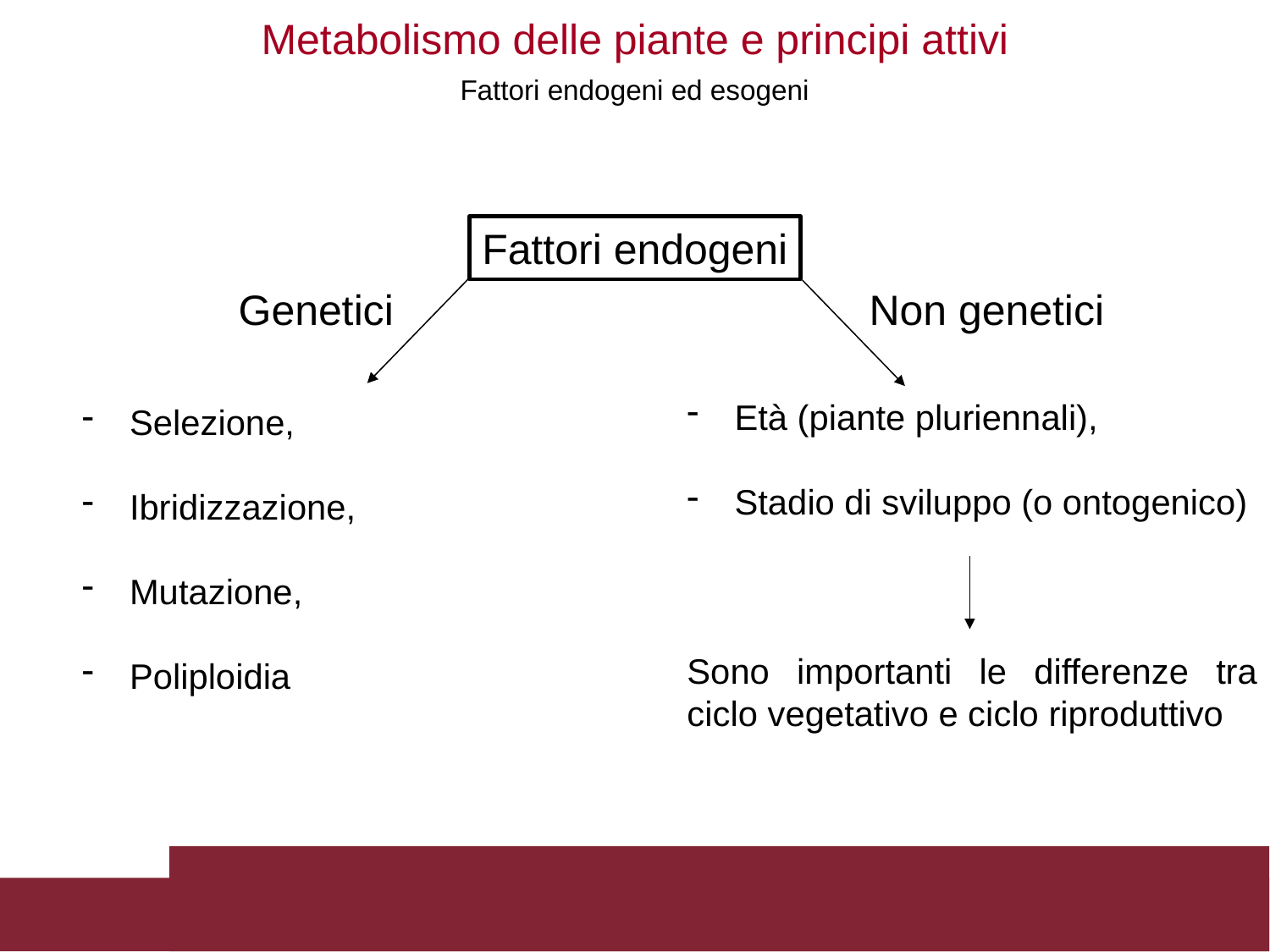

Metabolismo delle piante e principi attivi
Fattori endogeni ed esogeni
Fattori endogeni
Non genetici
Genetici
Età (piante pluriennali),

Stadio di sviluppo (o ontogenico)

Sono importanti le differenze tra ciclo vegetativo e ciclo riproduttivo

Selezione,

Ibridizzazione,

Mutazione,

Poliploidia